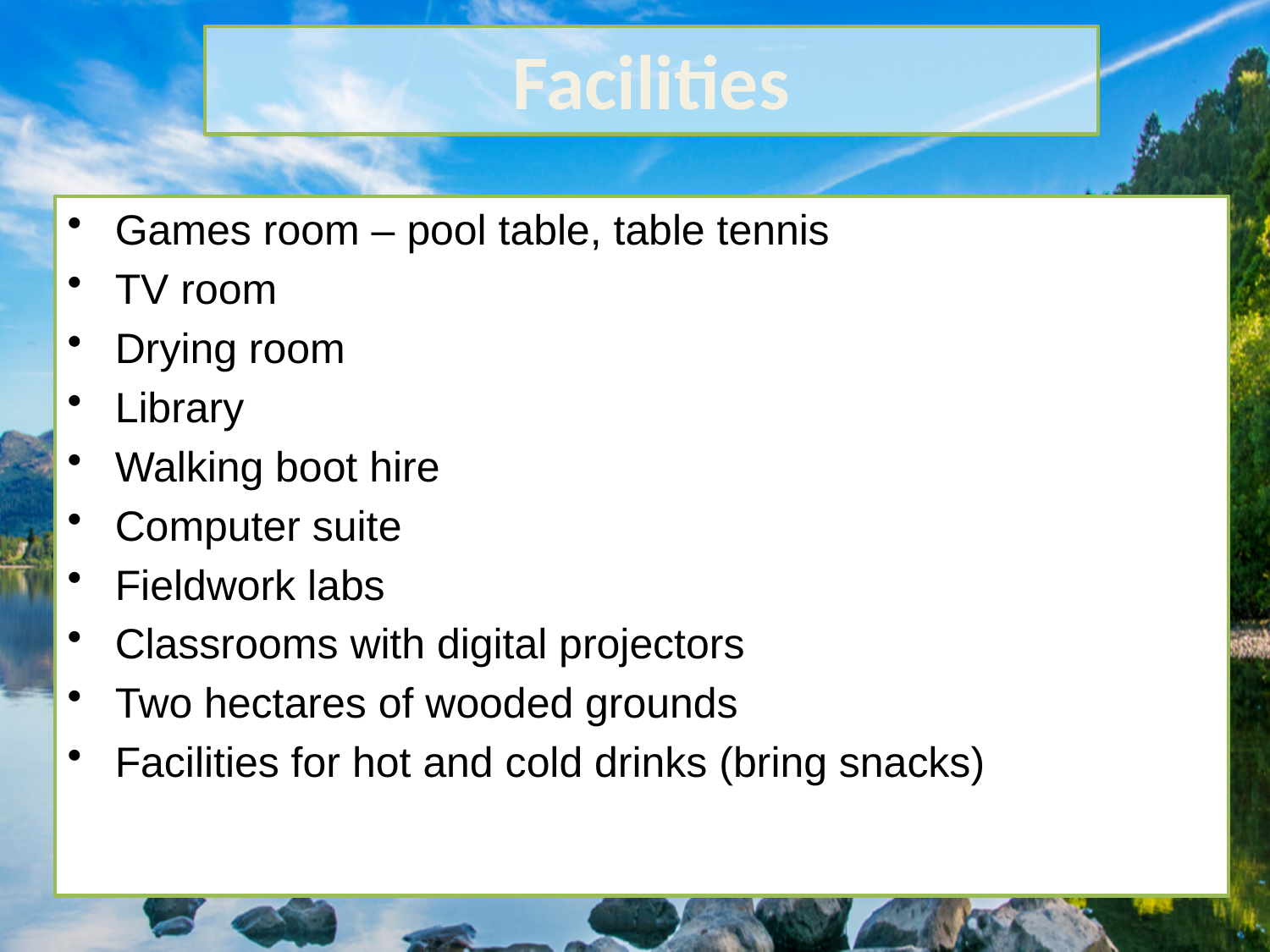

Facilities
Games room – pool table, table tennis
TV room
Drying room
Library
Walking boot hire
Computer suite
Fieldwork labs
Classrooms with digital projectors
Two hectares of wooded grounds
Facilities for hot and cold drinks (bring snacks)